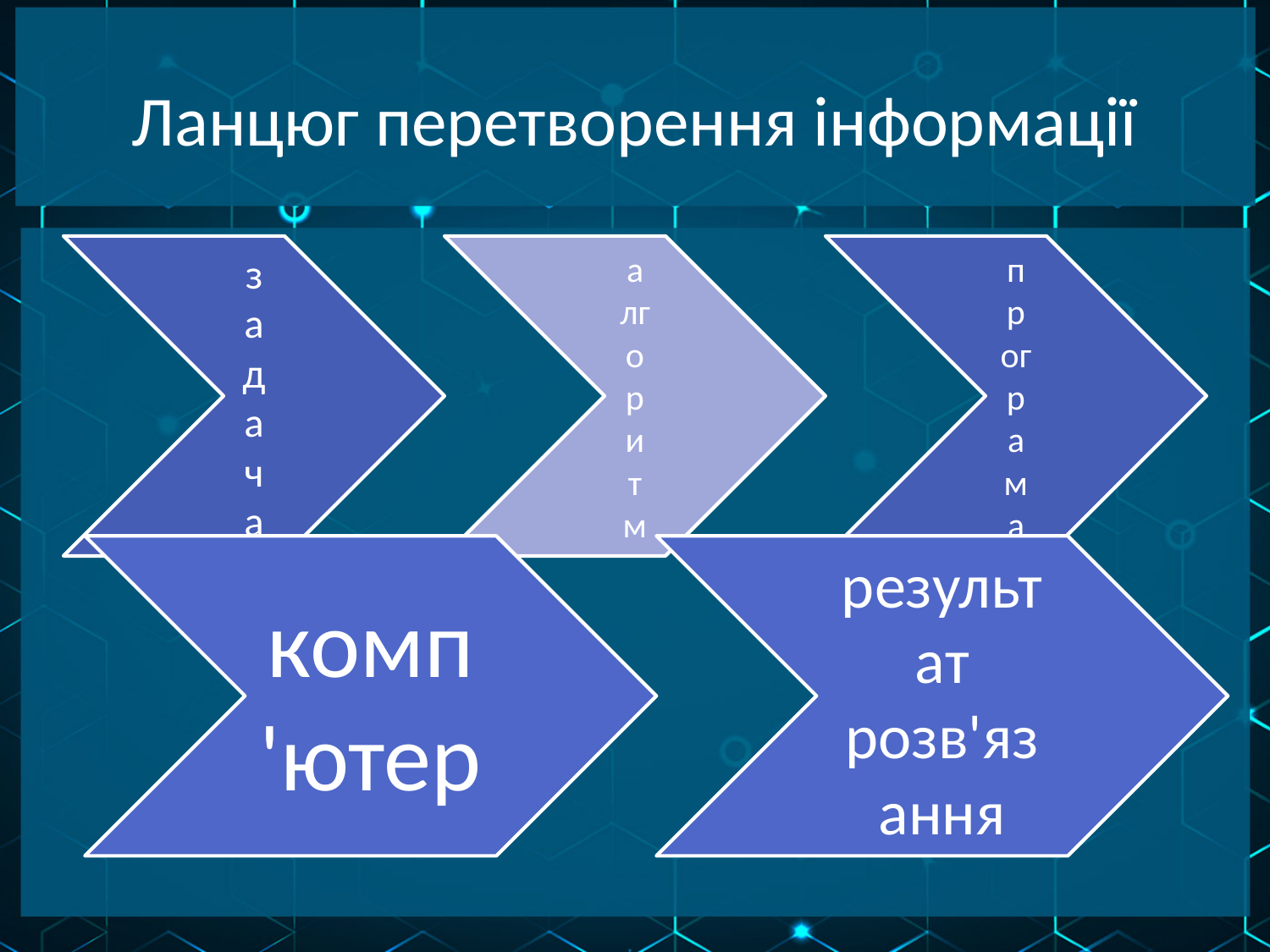

# Ланцюг перетворення інформації
задача
алгоритм
програма
комп'ютер
результат розв'язання